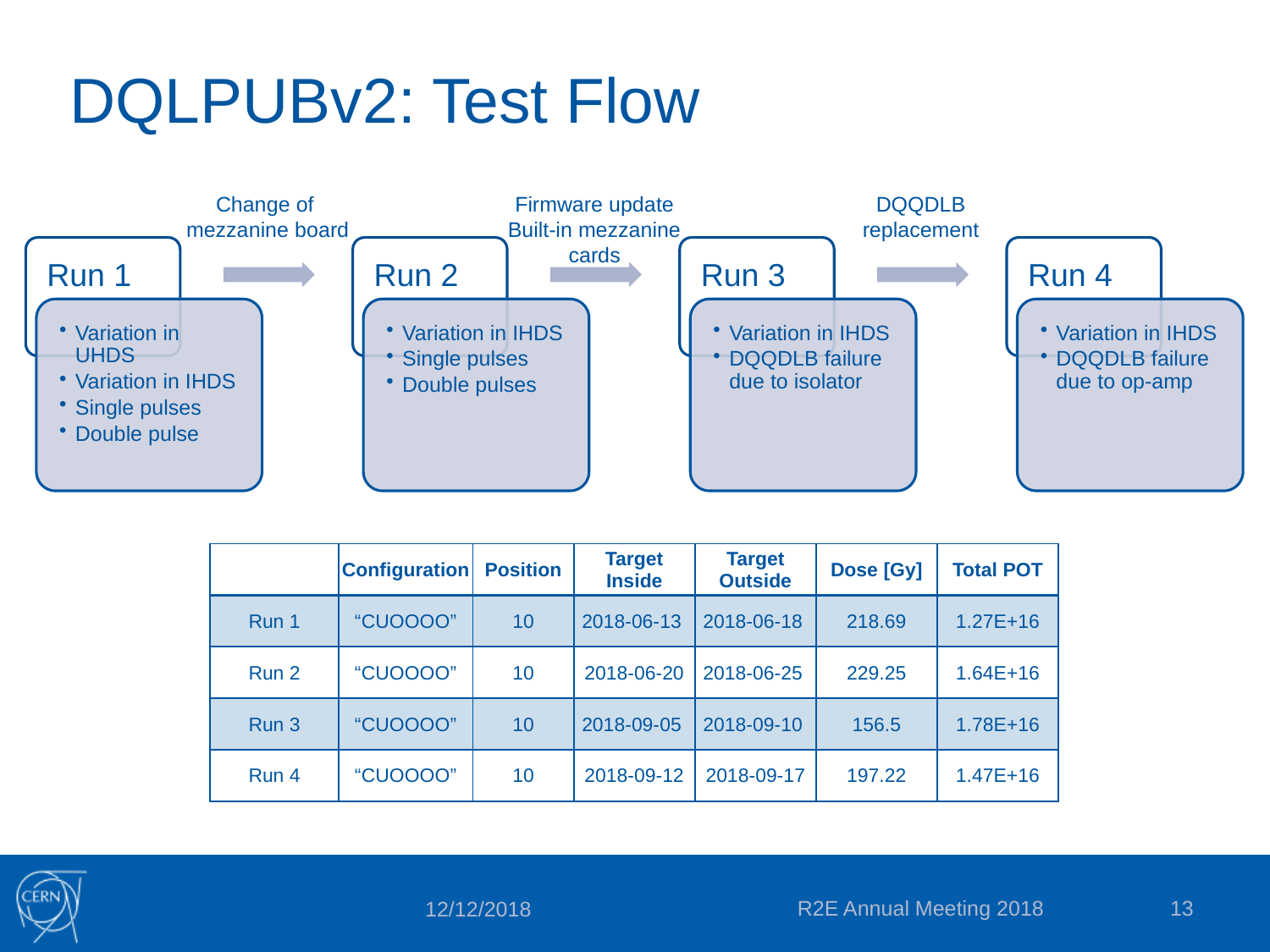

# DQLPUBv2: Test Flow
DQQDLB
replacement
Firmware update
Built-in mezzanine
cards
Change of
mezzanine board
Run 1
Variation in UHDS
Variation in IHDS
Single pulses
Double pulse

Run 2
Variation in IHDS
Single pulses
Double pulses

Run 3
Variation in IHDS
DQQDLB failure due to isolator

Run 4
Variation in IHDS
DQQDLB failure due to op-amp
|  | Configuration | Position | Target Inside | Target Outside | Dose [Gy] | Total POT |
| --- | --- | --- | --- | --- | --- | --- |
| Run 1 | “CuOOOO” | 10 | 2018-06-13 | 2018-06-18 | 218.69 | 1.27E+16 |
| Run 2 | “CuOOOO” | 10 | 2018-06-20 | 2018-06-25 | 229.25 | 1.64E+16 |
| Run 3 | “CuOOOO” | 10 | 2018-09-05 | 2018-09-10 | 156.5 | 1.78E+16 |
| Run 4 | “CuOOOO” | 10 | 2018-09-12 | 2018-09-17 | 197.22 | 1.47E+16 |
R2E Annual Meeting 2018
13
12/12/2018